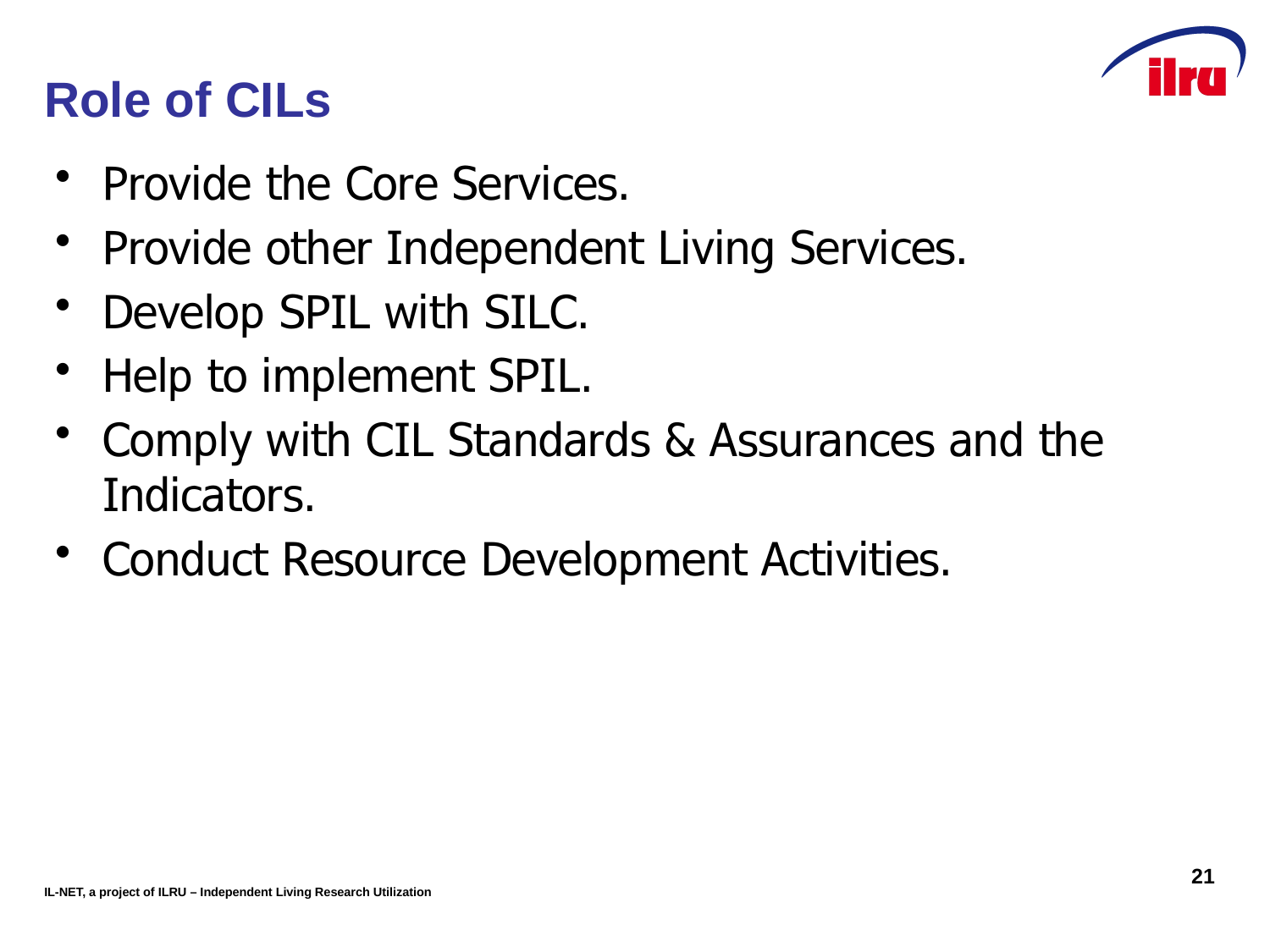

# Role of CILs
Provide the Core Services.
Provide other Independent Living Services.
Develop SPIL with SILC.
Help to implement SPIL.
Comply with CIL Standards & Assurances and the Indicators.
Conduct Resource Development Activities.

21